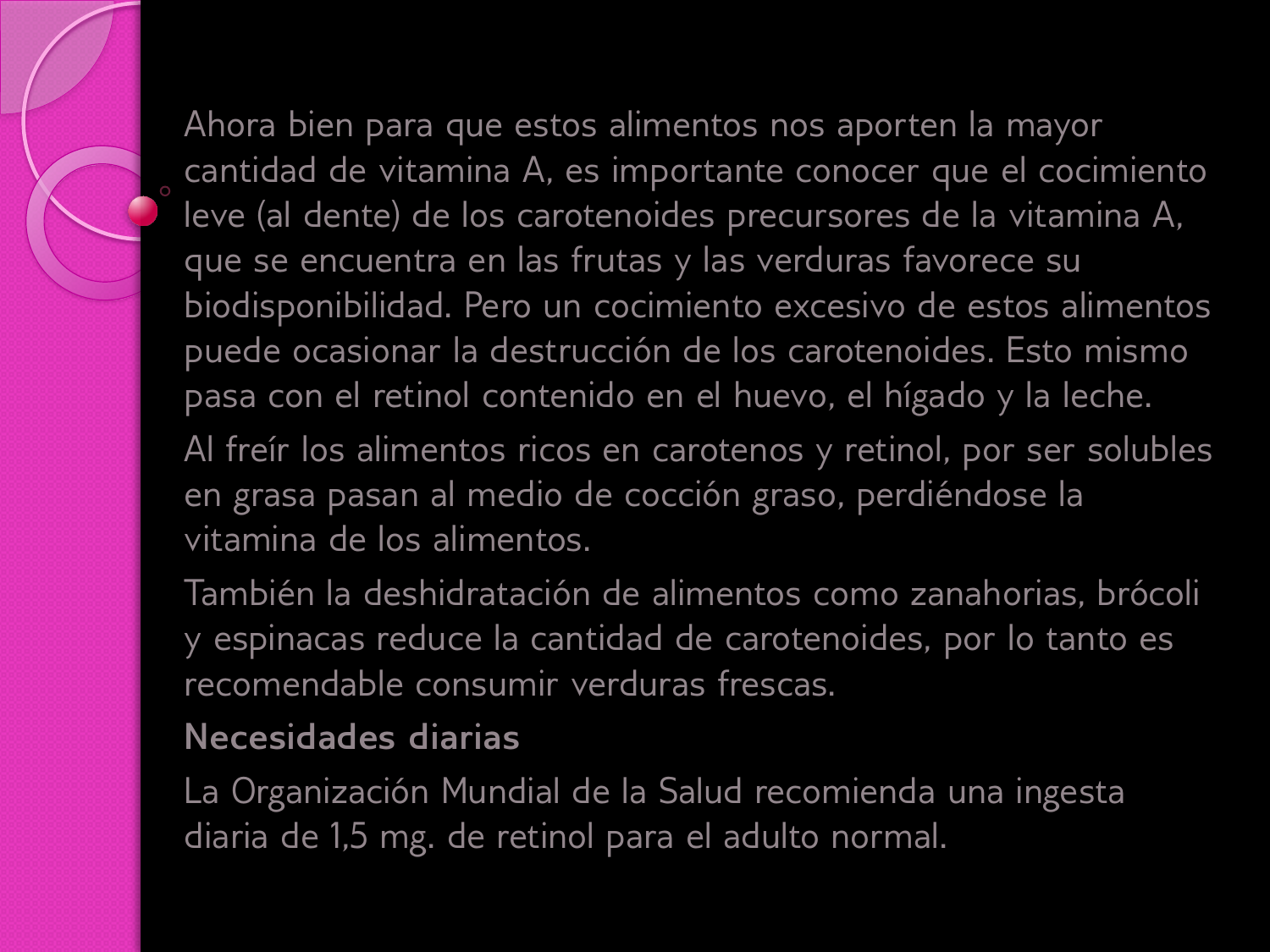

Ahora bien para que estos alimentos nos aporten la mayor cantidad de vitamina A, es importante conocer que el cocimiento leve (al dente) de los carotenoides precursores de la vitamina A, que se encuentra en las frutas y las verduras favorece su biodisponibilidad. Pero un cocimiento excesivo de estos alimentos puede ocasionar la destrucción de los carotenoides. Esto mismo pasa con el retinol contenido en el huevo, el hígado y la leche.
Al freír los alimentos ricos en carotenos y retinol, por ser solubles en grasa pasan al medio de cocción graso, perdiéndose la vitamina de los alimentos.
También la deshidratación de alimentos como zanahorias, brócoli y espinacas reduce la cantidad de carotenoides, por lo tanto es recomendable consumir verduras frescas.
Necesidades diarias
La Organización Mundial de la Salud recomienda una ingesta diaria de 1,5 mg. de retinol para el adulto normal.